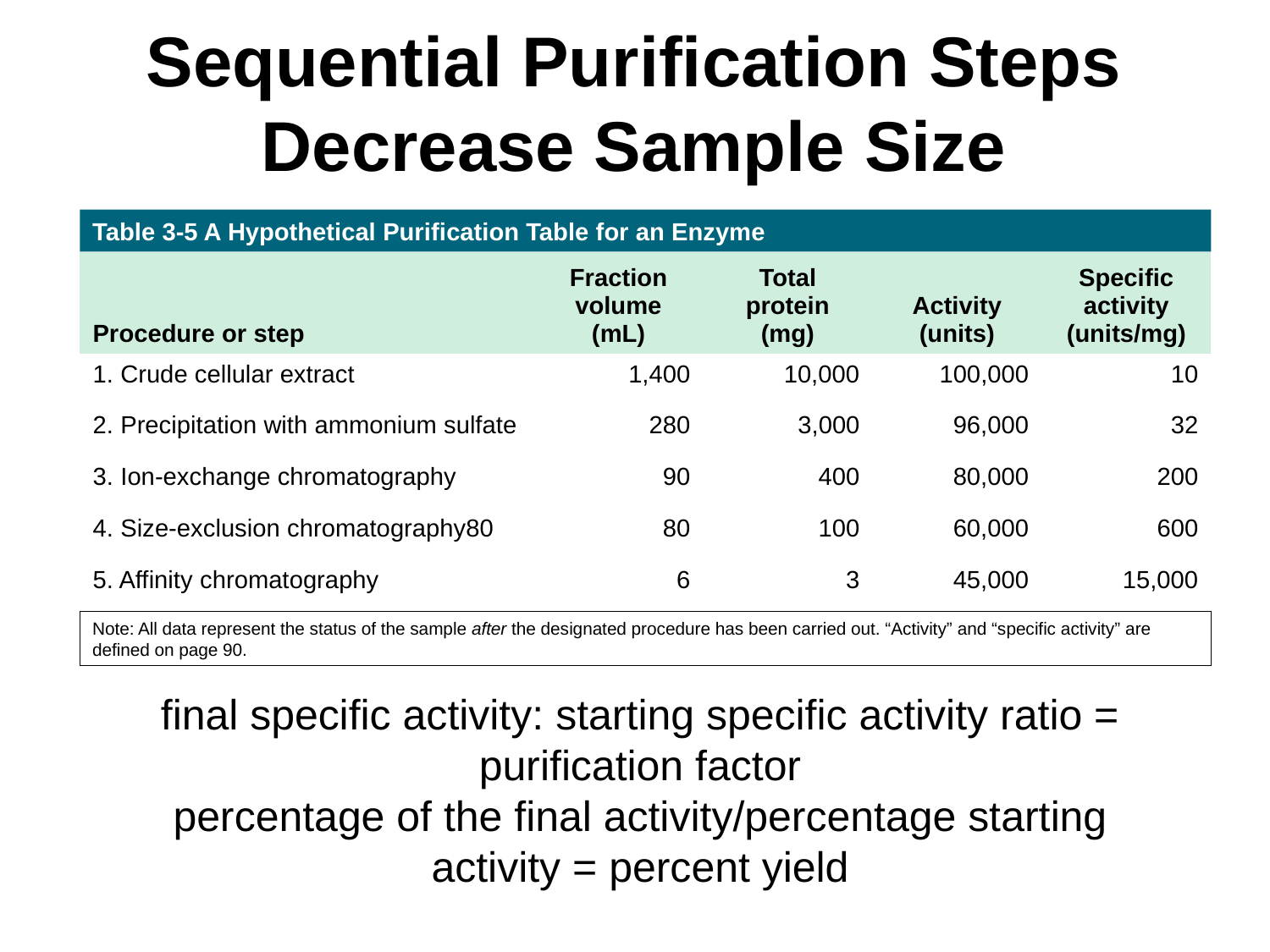

# Sequential Purification Steps Decrease Sample Size
Table 3-5 A Hypothetical Purification Table for an Enzyme
| Procedure or step | Fraction volume (mL) | Total protein (mg) | Activity (units) | Specific activity (units/mg) |
| --- | --- | --- | --- | --- |
| 1. Crude cellular extract | 1,400 | 10,000 | 100,000 | 10 |
| 2. Precipitation with ammonium sulfate | 280 | 3,000 | 96,000 | 32 |
| 3. Ion-exchange chromatography | 90 | 400 | 80,000 | 200 |
| 4. Size-exclusion chromatography80 | 80 | 100 | 60,000 | 600 |
| 5. Affinity chromatography | 6 | 3 | 45,000 | 15,000 |
Note: All data represent the status of the sample after the designated procedure has been carried out. “Activity” and “specific activity” are defined on page 90.
final specific activity: starting specific activity ratio = purification factor
percentage of the final activity/percentage starting activity = percent yield